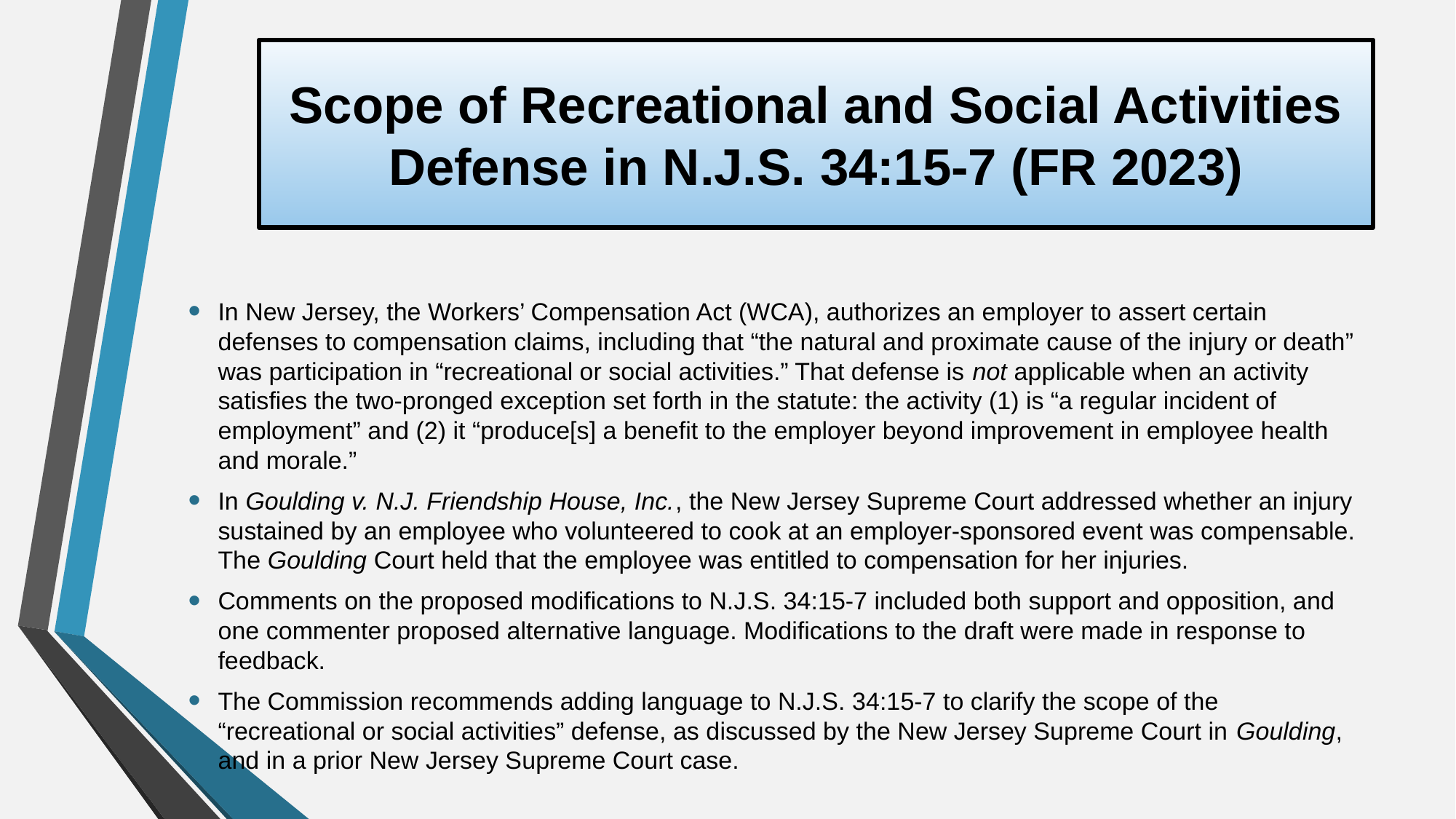

# Scope of Recreational and Social Activities Defense in N.J.S. 34:15-7 (FR 2023)
In New Jersey, the Workers’ Compensation Act (WCA), authorizes an employer to assert certain defenses to compensation claims, including that “the natural and proximate cause of the injury or death” was participation in “recreational or social activities.” That defense is not applicable when an activity satisfies the two-pronged exception set forth in the statute: the activity (1) is “a regular incident of employment” and (2) it “produce[s] a benefit to the employer beyond improvement in employee health and morale.”
In Goulding v. N.J. Friendship House, Inc., the New Jersey Supreme Court addressed whether an injury sustained by an employee who volunteered to cook at an employer-sponsored event was compensable. The Goulding Court held that the employee was entitled to compensation for her injuries.
Comments on the proposed modifications to N.J.S. 34:15-7 included both support and opposition, and one commenter proposed alternative language. Modifications to the draft were made in response to feedback.
The Commission recommends adding language to N.J.S. 34:15-7 to clarify the scope of the “recreational or social activities” defense, as discussed by the New Jersey Supreme Court in Goulding, and in a prior New Jersey Supreme Court case.